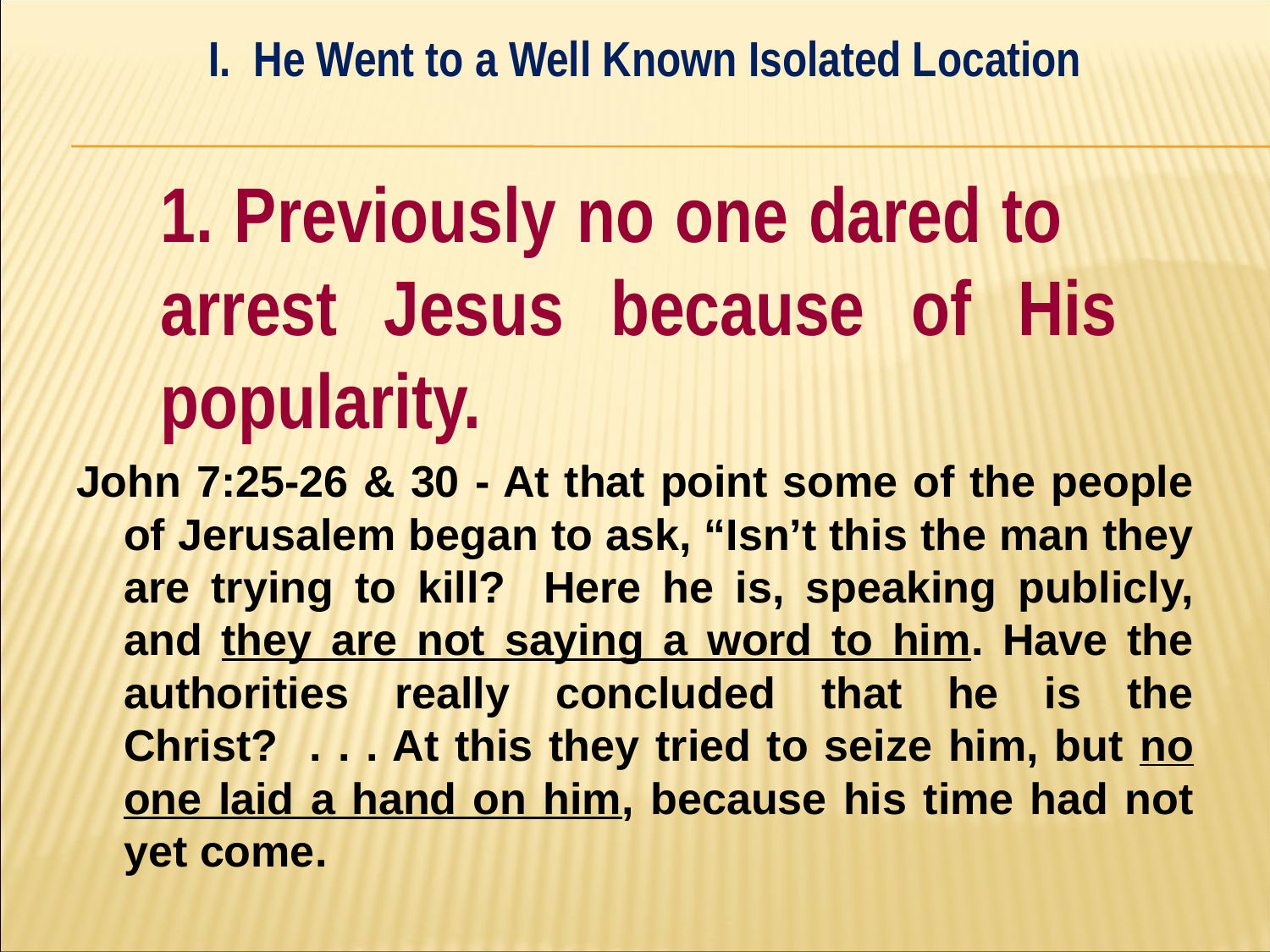

I.  He Went to a Well Known Isolated Location
#
	1. Previously no one dared to 	arrest Jesus because of His 	popularity.
John 7:25-26 & 30 - At that point some of the people of Jerusalem began to ask, “Isn’t this the man they are trying to kill?  ﻿Here he is, speaking publicly, and they are not saying a word to him. Have the authorities really concluded that he is the Christ?  . . . At this they tried to seize him, but no one laid a hand on him, because his time had not yet come.